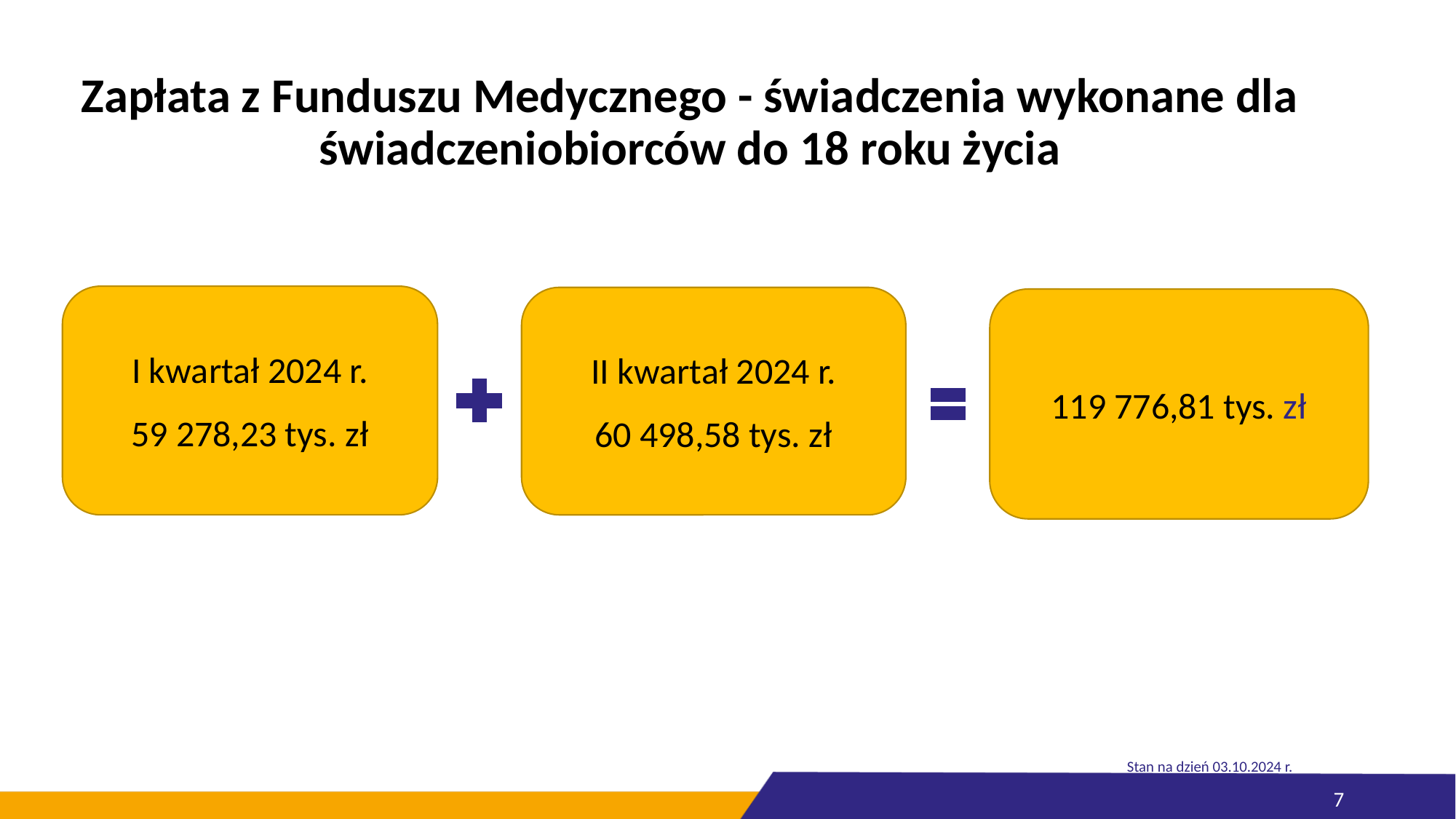

# Zapłata z Funduszu Medycznego - świadczenia wykonane dla świadczeniobiorców do 18 roku życia
I kwartał 2024 r.

59 278,23 tys. zł
II kwartał 2024 r.

60 498,58 tys. zł
119 776,81 tys. zł

Stan na dzień 03.10.2024 r.